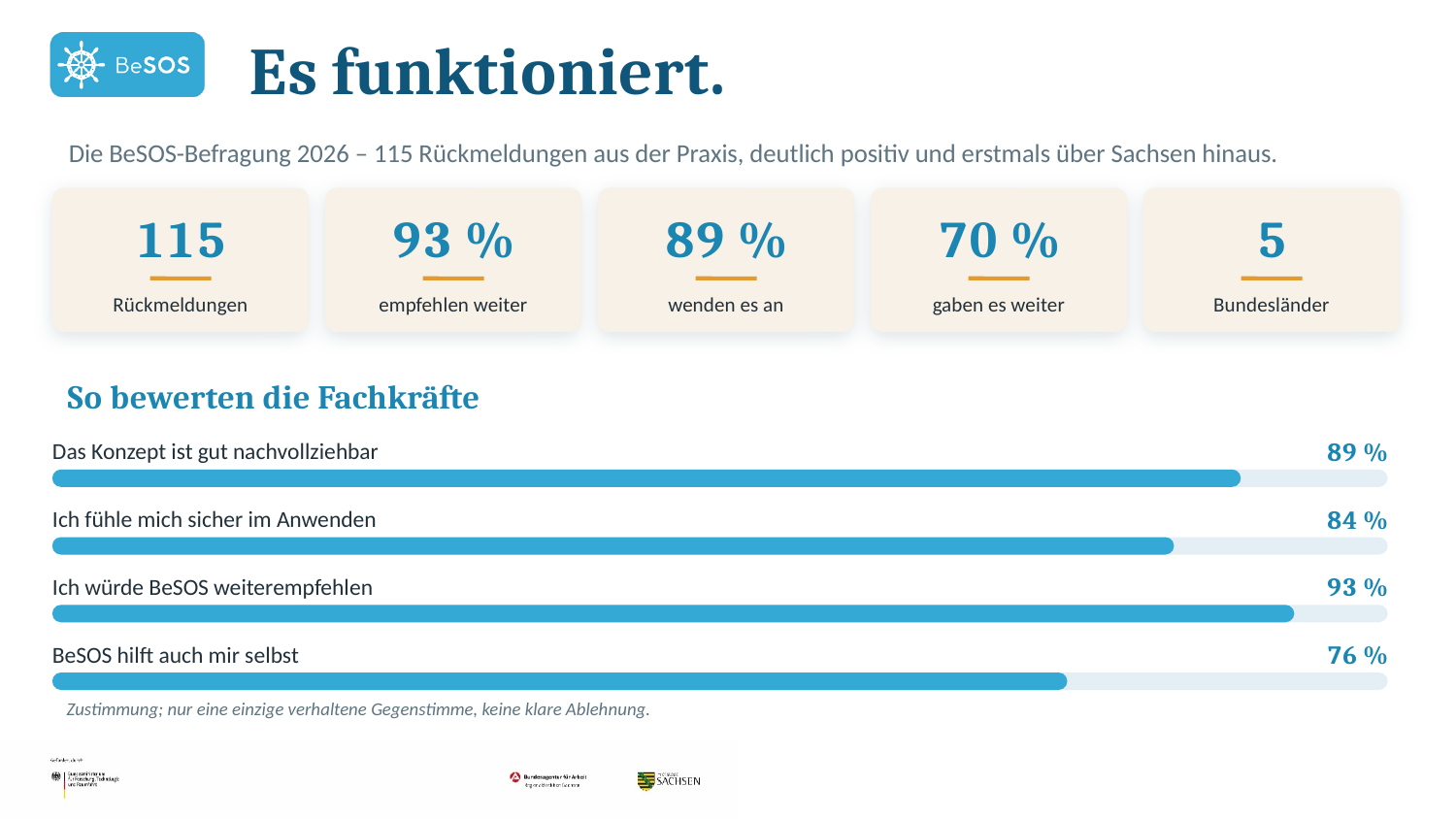

Es funktioniert.
Die BeSOS-Befragung 2026 – 115 Rückmeldungen aus der Praxis, deutlich positiv und erstmals über Sachsen hinaus.

115
93 %
89 %
70 %
5

Rückmeldungen
empfehlen weiter
wenden es an
gaben es weiter
Bundesländer
So bewerten die Fachkräfte
Das Konzept ist gut nachvollziehbar
89 %

Ich fühle mich sicher im Anwenden
84 %

Ich würde BeSOS weiterempfehlen
93 %

BeSOS hilft auch mir selbst
76 %

Zustimmung; nur eine einzige verhaltene Gegenstimme, keine klare Ablehnung.